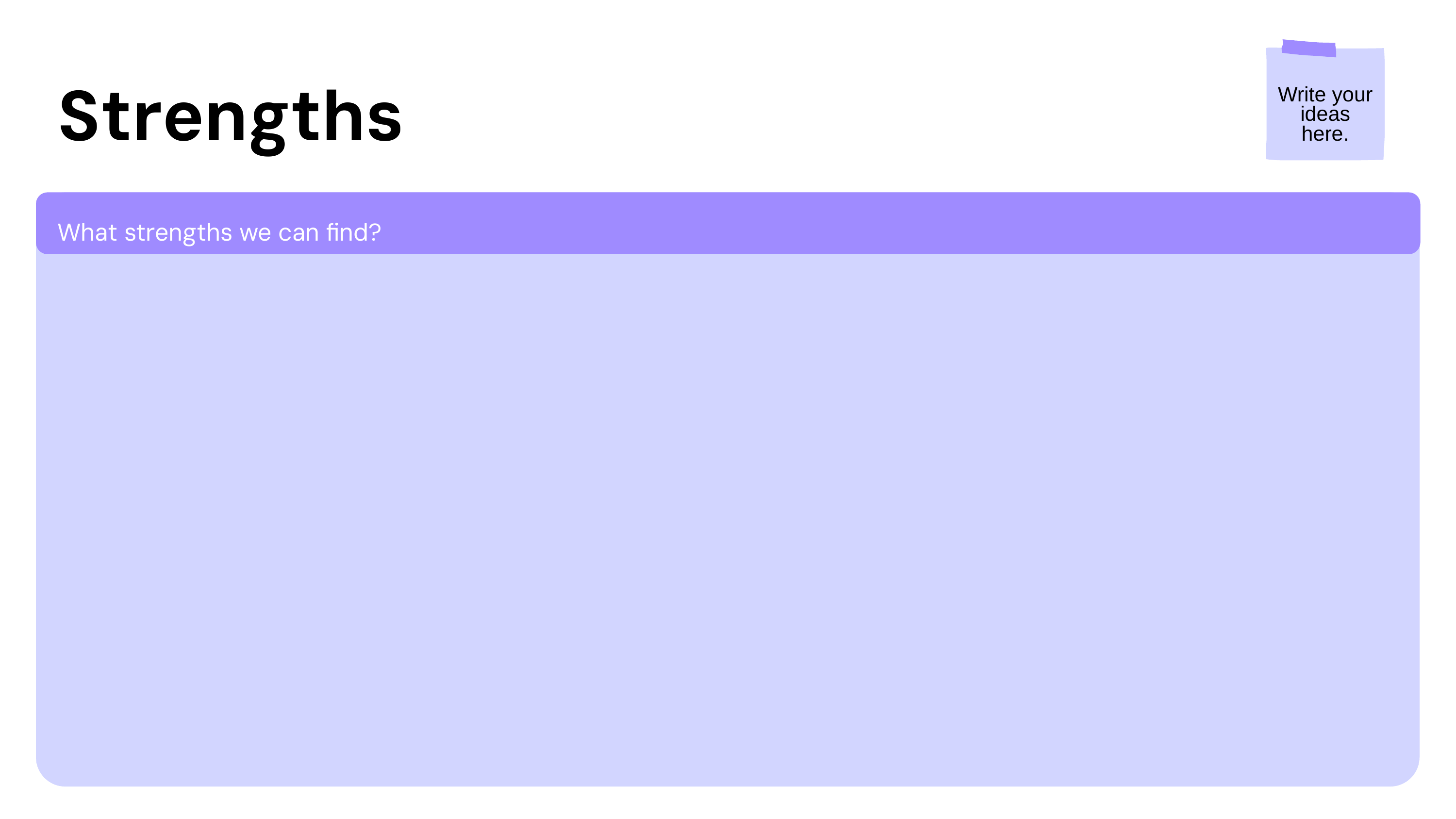

Strengths

Write your ideas here.

What strengths we can find?